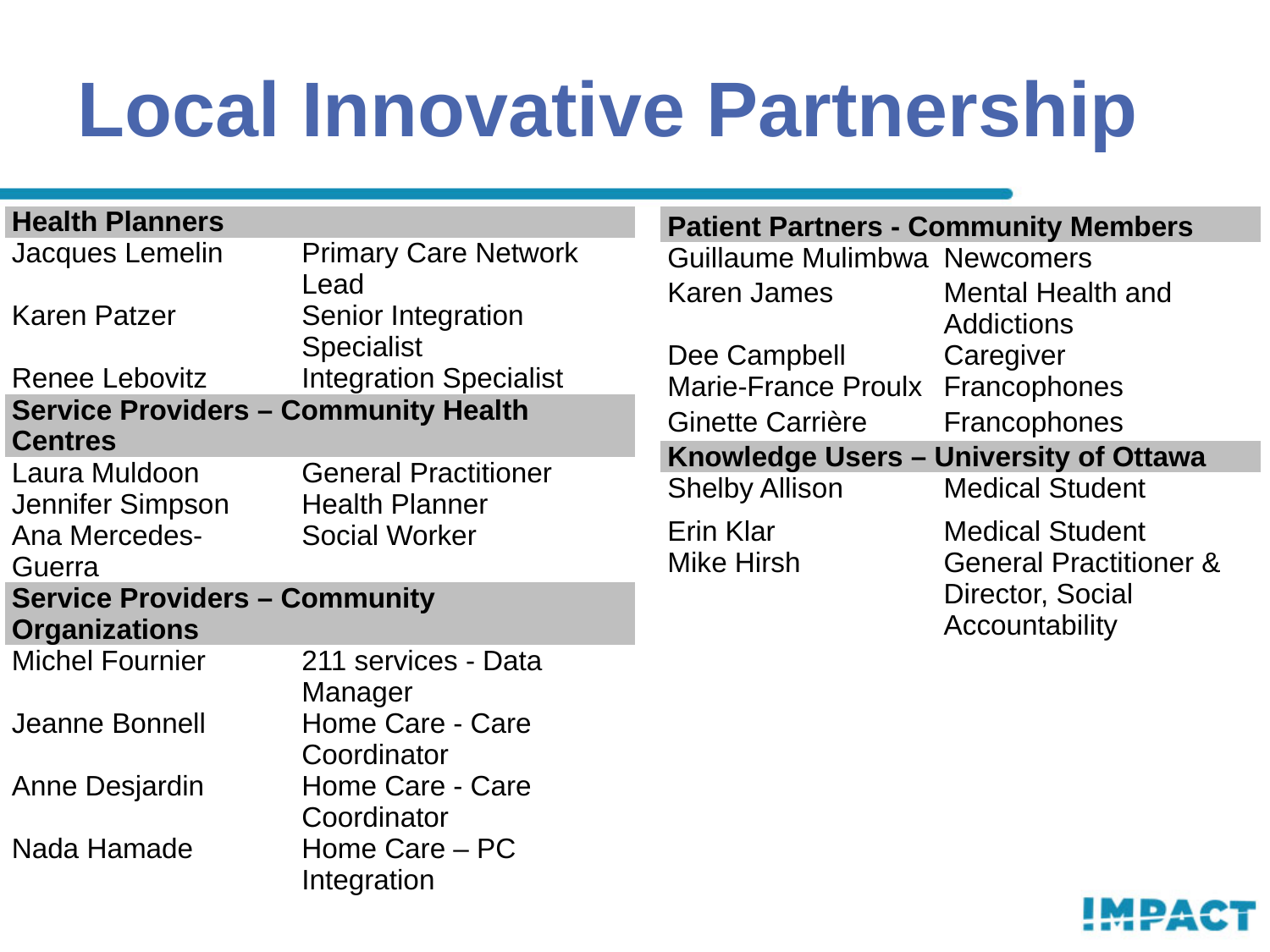

# Local Innovative Partnership
| Health Planners |  |
| --- | --- |
| Jacques Lemelin | Primary Care Network Lead |
| Karen Patzer | Senior Integration Specialist |
| Renee Lebovitz | Integration Specialist |
| Service Providers – Community Health Centres |  |
| Laura Muldoon | General Practitioner |
| Jennifer Simpson | Health Planner |
| Ana Mercedes-Guerra | Social Worker |
| Service Providers – Community Organizations |  |
| Michel Fournier | 211 services - Data Manager |
| Jeanne Bonnell | Home Care - Care Coordinator |
| Anne Desjardin | Home Care - Care Coordinator |
| Nada Hamade | Home Care – PC Integration |
| Patient Partners - Community Members |  |
| --- | --- |
| Guillaume Mulimbwa | Newcomers |
| Karen James | Mental Health and Addictions |
| Dee Campbell | Caregiver |
| Marie-France Proulx | Francophones |
| Ginette Carrière | Francophones |
| Knowledge Users – University of Ottawa |  |
| Shelby Allison | Medical Student |
| Erin Klar | Medical Student |
| Mike Hirsh | General Practitioner & Director, Social Accountability |